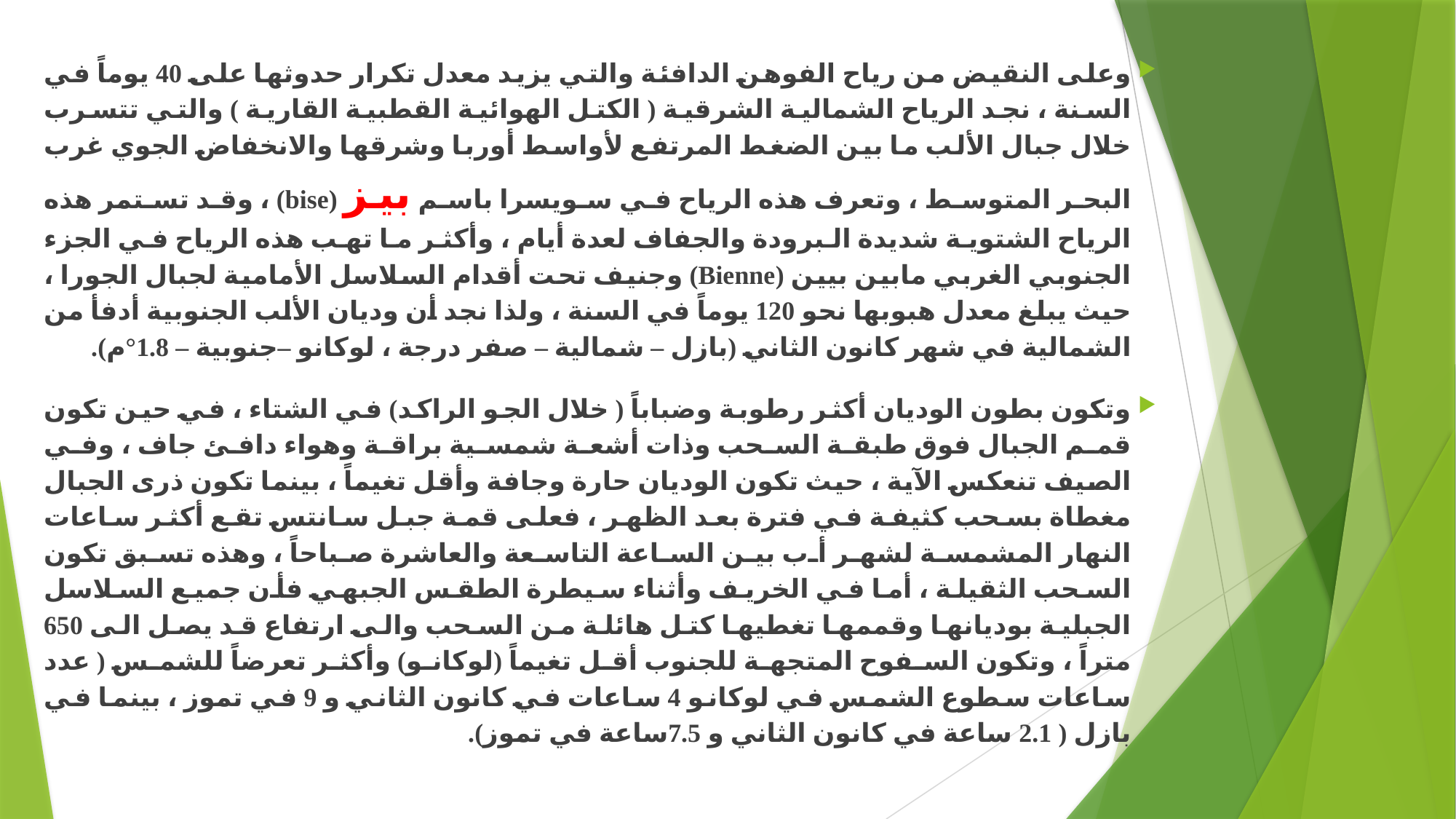

وعلى النقيض من رياح الفوهن الدافئة والتي يزيد معدل تكرار حدوثها على 40 يوماً في السنة ، نجد الرياح الشمالية الشرقية ( الكتل الهوائية القطبية القارية ) والتي تتسرب خلال جبال الألب ما بين الضغط المرتفع لأواسط أوربا وشرقها والانخفاض الجوي غرب البحر المتوسط ، وتعرف هذه الرياح في سويسرا باسم بيز (bise) ، وقد تستمر هذه الرياح الشتوية شديدة البرودة والجفاف لعدة أيام ، وأكثر ما تهب هذه الرياح في الجزء الجنوبي الغربي مابين بيين (Bienne) وجنيف تحت أقدام السلاسل الأمامية لجبال الجورا ، حيث يبلغ معدل هبوبها نحو 120 يوماً في السنة ، ولذا نجد أن وديان الألب الجنوبية أدفأ من الشمالية في شهر كانون الثاني (بازل – شمالية – صفر درجة ، لوكانو –جنوبية – 1.8°م).
وتكون بطون الوديان أكثر رطوبة وضباباً ( خلال الجو الراكد) في الشتاء ، في حين تكون قمم الجبال فوق طبقة السحب وذات أشعة شمسية براقة وهواء دافئ جاف ، وفي الصيف تنعكس الآية ، حيث تكون الوديان حارة وجافة وأقل تغيماً ، بينما تكون ذرى الجبال مغطاة بسحب كثيفة في فترة بعد الظهر ، فعلى قمة جبل سانتس تقع أكثر ساعات النهار المشمسة لشهر أب بين الساعة التاسعة والعاشرة صباحاً ، وهذه تسبق تكون السحب الثقيلة ، أما في الخريف وأثناء سيطرة الطقس الجبهي فأن جميع السلاسل الجبلية بوديانها وقممها تغطيها كتل هائلة من السحب والى ارتفاع قد يصل الى 650 متراً ، وتكون السفوح المتجهة للجنوب أقل تغيماً (لوكانو) وأكثر تعرضاً للشمس ( عدد ساعات سطوع الشمس في لوكانو 4 ساعات في كانون الثاني و 9 في تموز ، بينما في بازل ( 2.1 ساعة في كانون الثاني و 7.5ساعة في تموز).